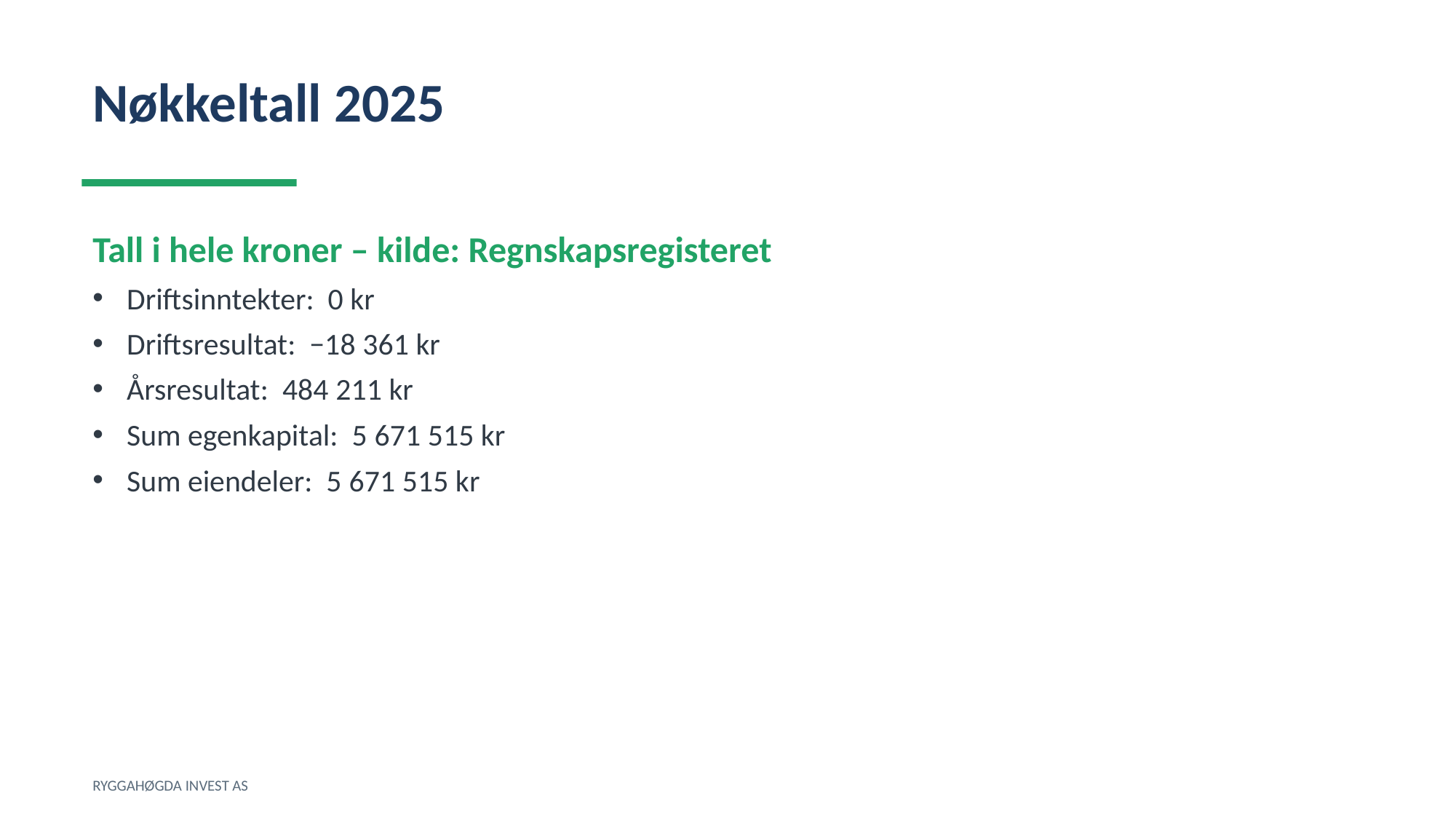

Nøkkeltall 2025

Tall i hele kroner – kilde: Regnskapsregisteret
Driftsinntekter:  0 kr
Driftsresultat:  −18 361 kr
Årsresultat:  484 211 kr
Sum egenkapital:  5 671 515 kr
Sum eiendeler:  5 671 515 kr
RYGGAHØGDA INVEST AS